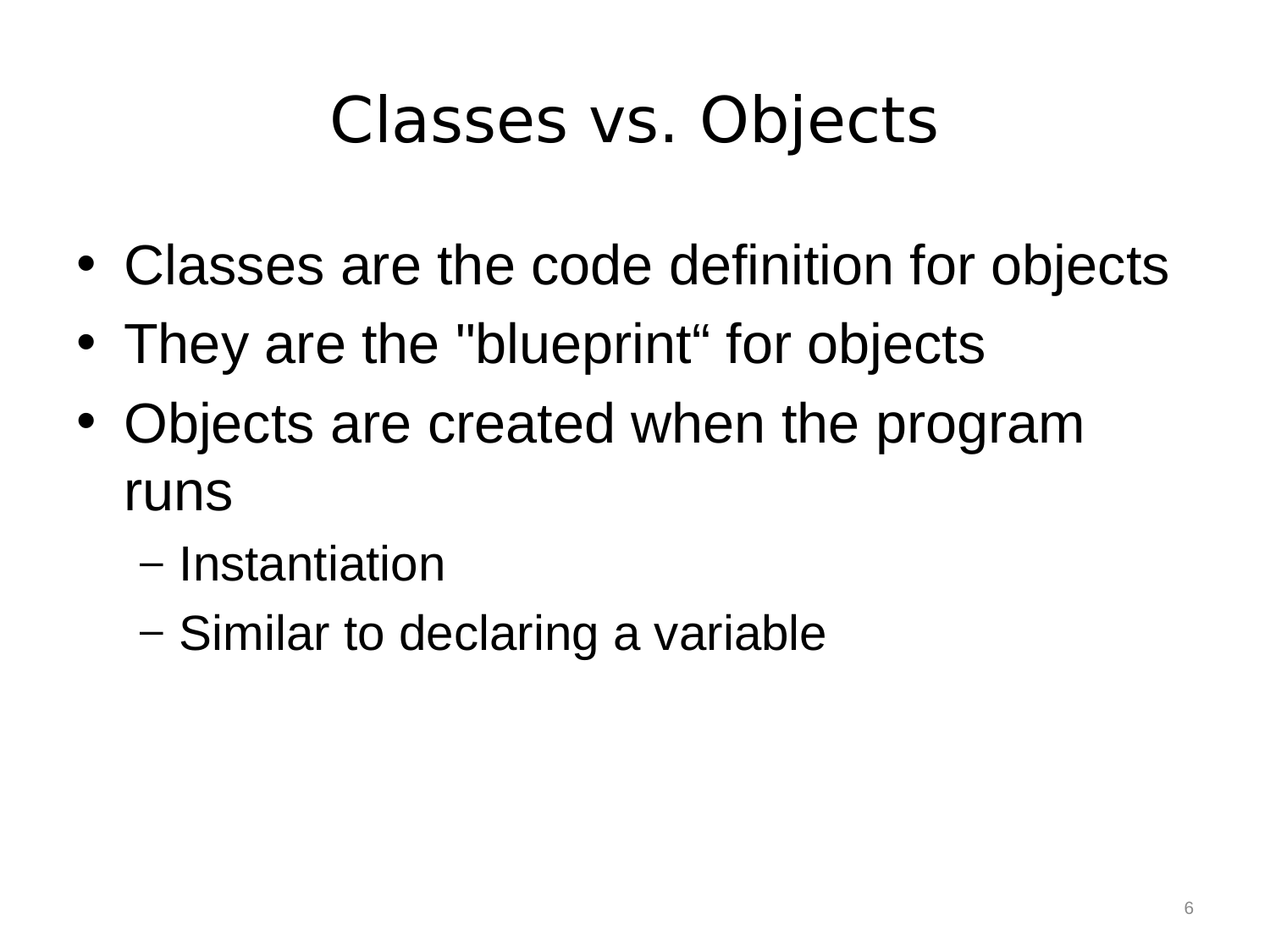

# Classes vs. Objects
Classes are the code definition for objects
They are the "blueprint“ for objects
Objects are created when the program runs
Instantiation
Similar to declaring a variable
6